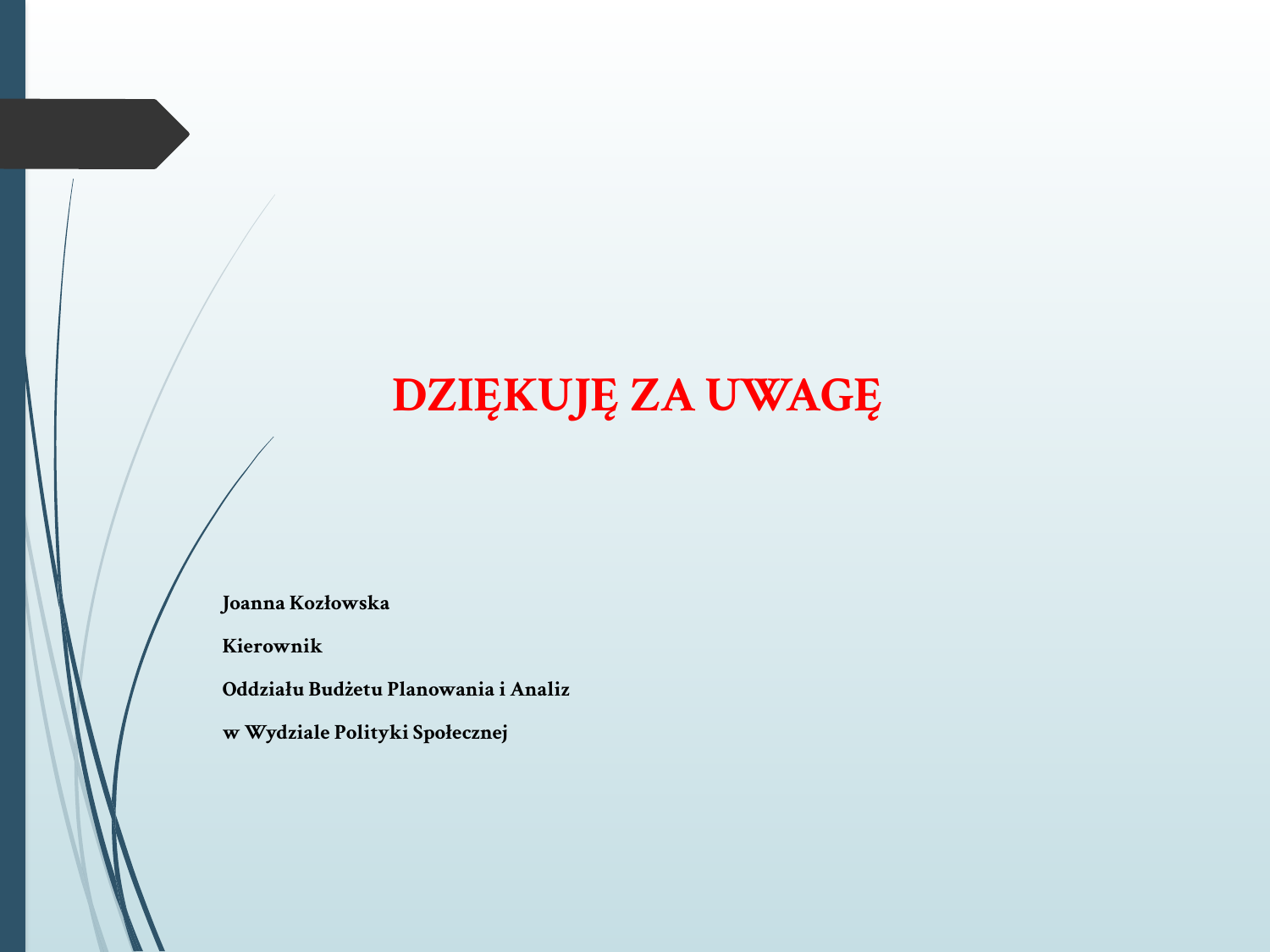

Dziękuję za uwagę

Joanna Kozłowska
Kierownik
Oddziału Budżetu Planowania i Analiz
w Wydziale Polityki Społecznej